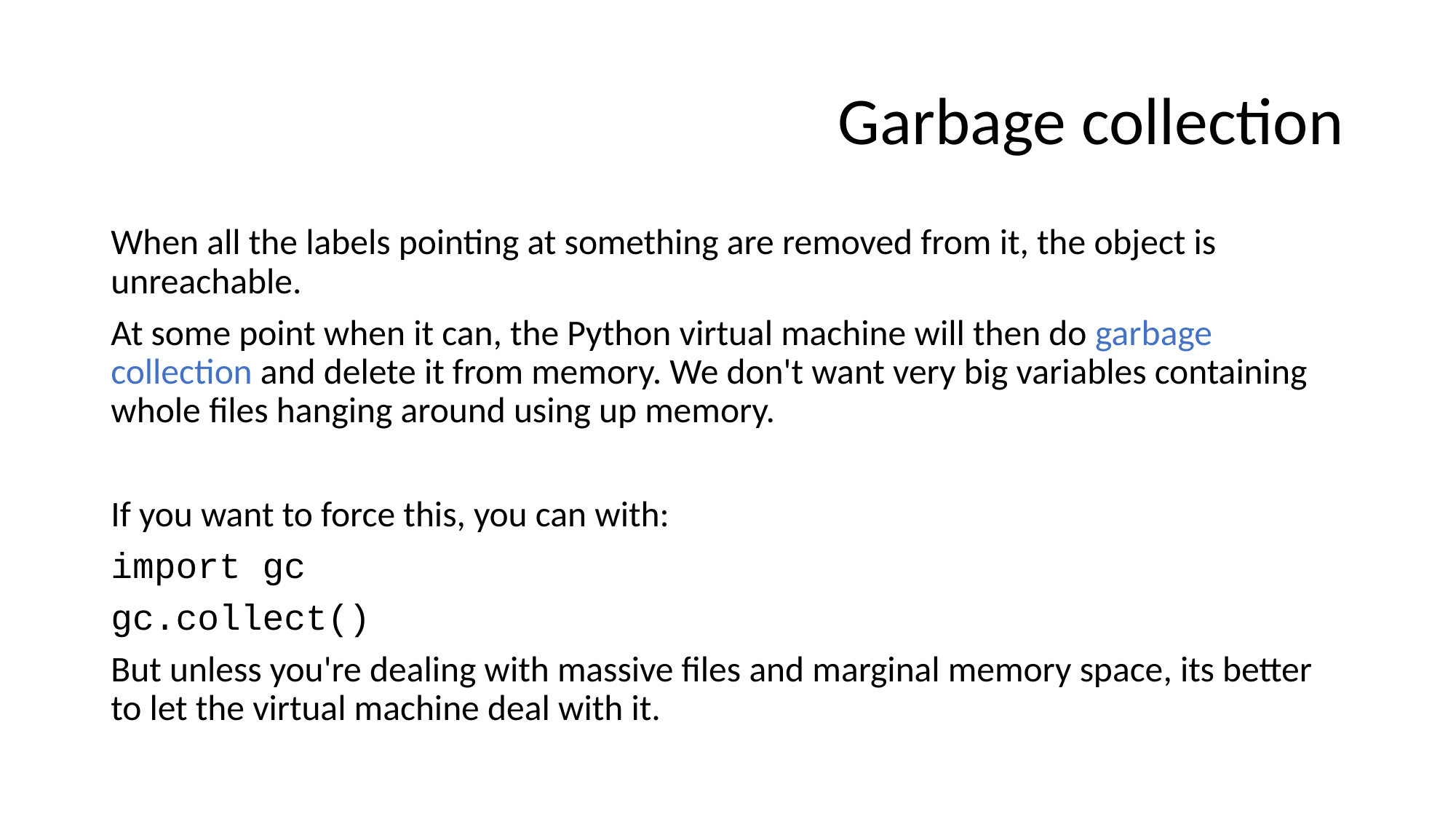

# Garbage collection
When all the labels pointing at something are removed from it, the object is unreachable.
At some point when it can, the Python virtual machine will then do garbage collection and delete it from memory. We don't want very big variables containing whole files hanging around using up memory.

If you want to force this, you can with:
import gc
gc.collect()
But unless you're dealing with massive files and marginal memory space, its better to let the virtual machine deal with it.